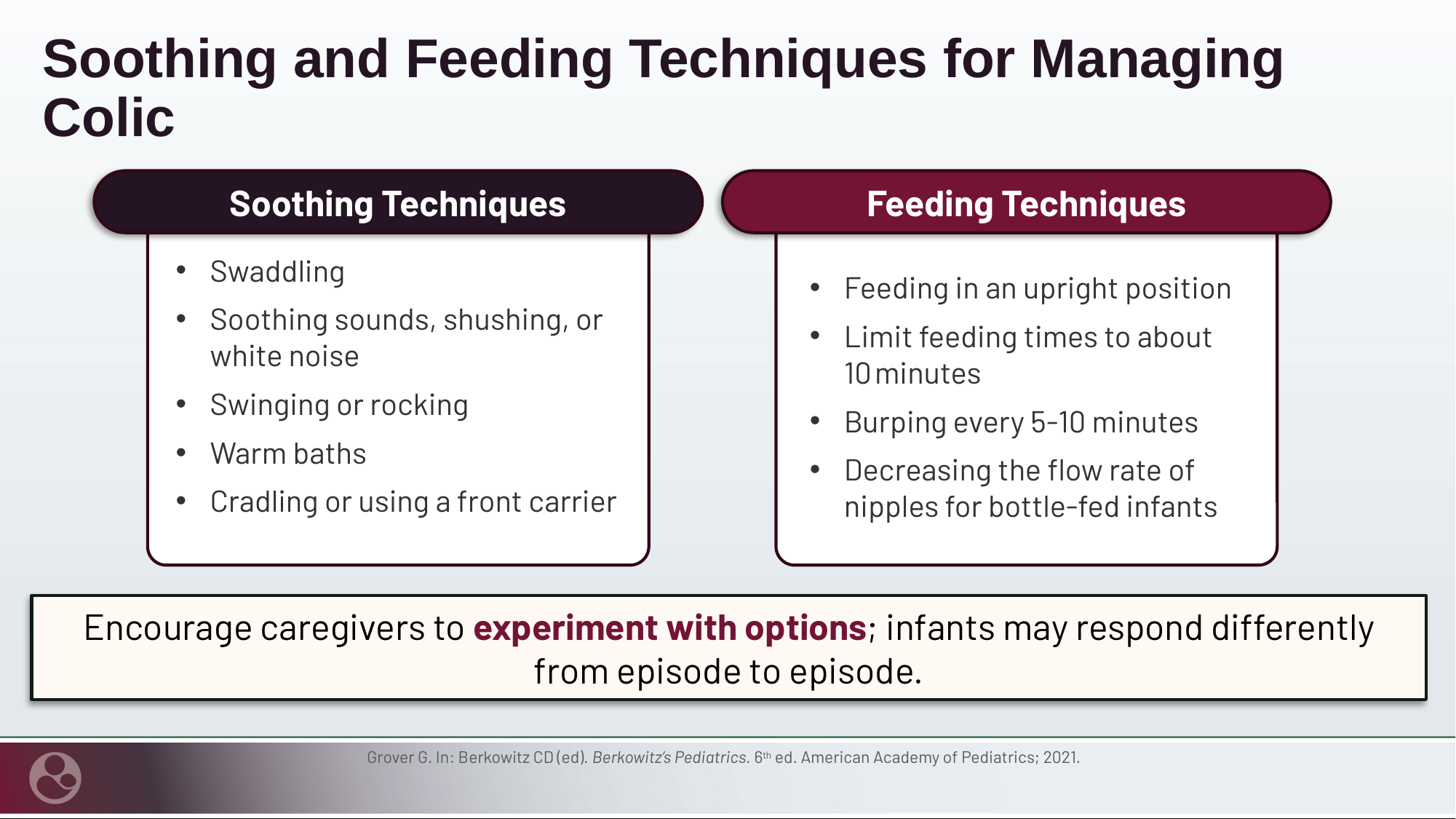

# Soothing and Feeding Techniques for Managing Colic
Soothing Techniques

Swaddling
Soothing sounds, shushing, or white noise
Swinging or rocking
Warm baths
Cradling or using a front carrier

Feeding Techniques

Feeding in an upright position
Limit feeding times to about 10 minutes
Burping every 5-10 minutes
Decreasing the flow rate of nipples for bottle-fed infants
Encourage caregivers to experiment with options; infants may respond differently from episode to episode.

Grover G. In: Berkowitz CD (ed). Berkowitz’s Pediatrics. 6th ed. American Academy of Pediatrics; 2021.